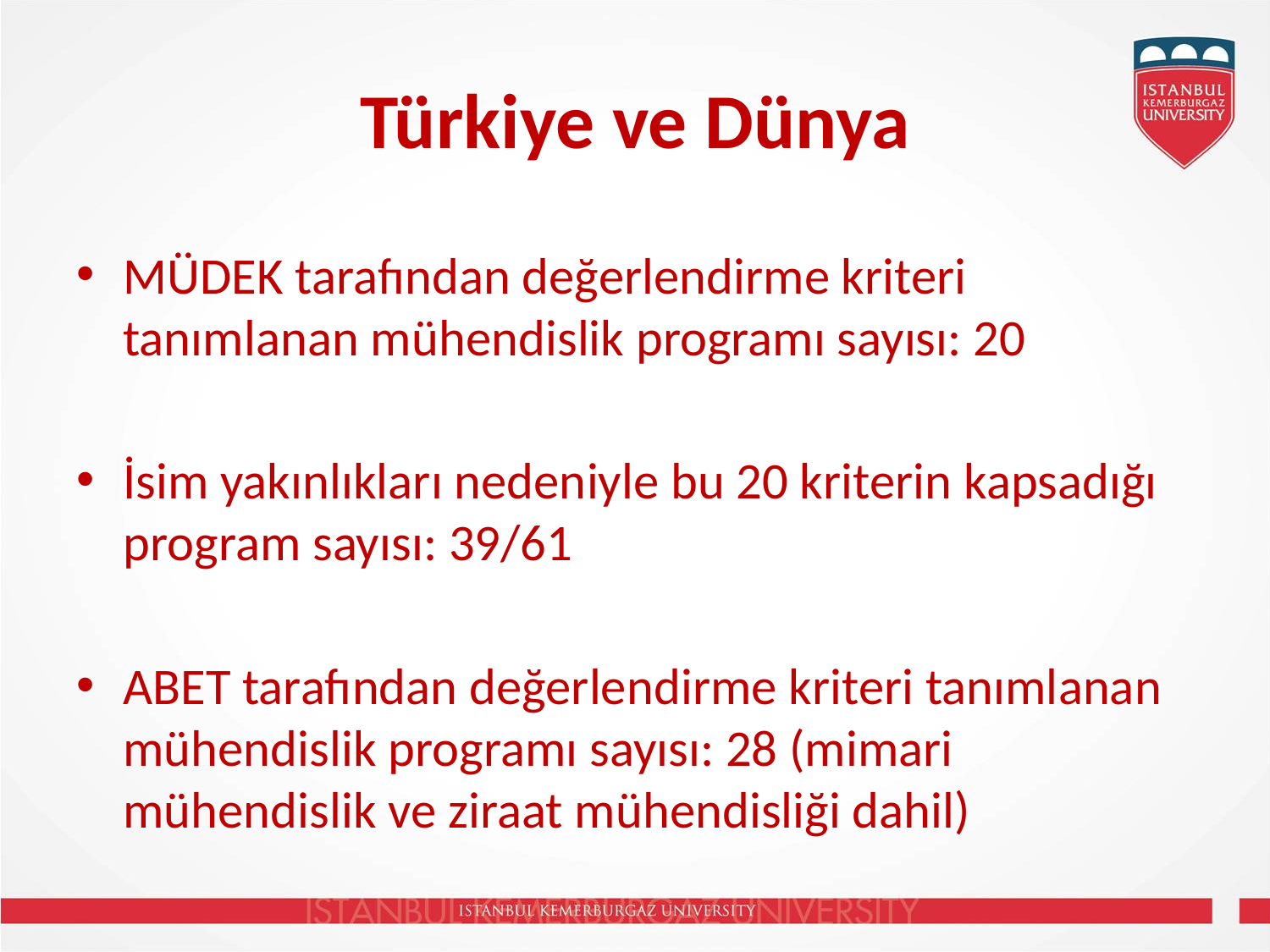

# Türkiye ve Dünya
MÜDEK tarafından değerlendirme kriteri tanımlanan mühendislik programı sayısı: 20

İsim yakınlıkları nedeniyle bu 20 kriterin kapsadığı program sayısı: 39/61

ABET tarafından değerlendirme kriteri tanımlanan mühendislik programı sayısı: 28 (mimari mühendislik ve ziraat mühendisliği dahil)